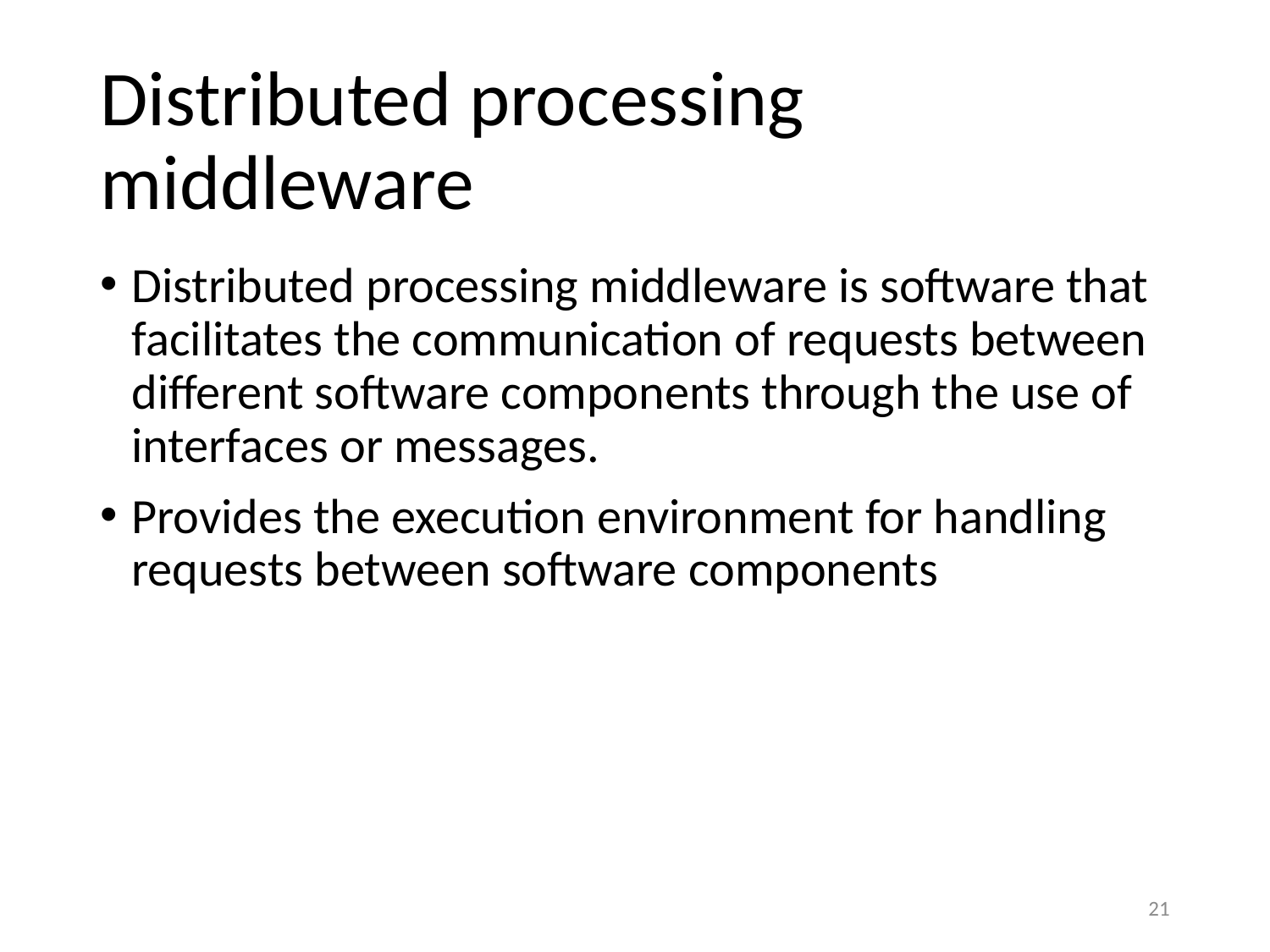

# Distributed processing middleware
Distributed processing middleware is software that facilitates the communication of requests between different software components through the use of interfaces or messages.
Provides the execution environment for handling requests between software components
21